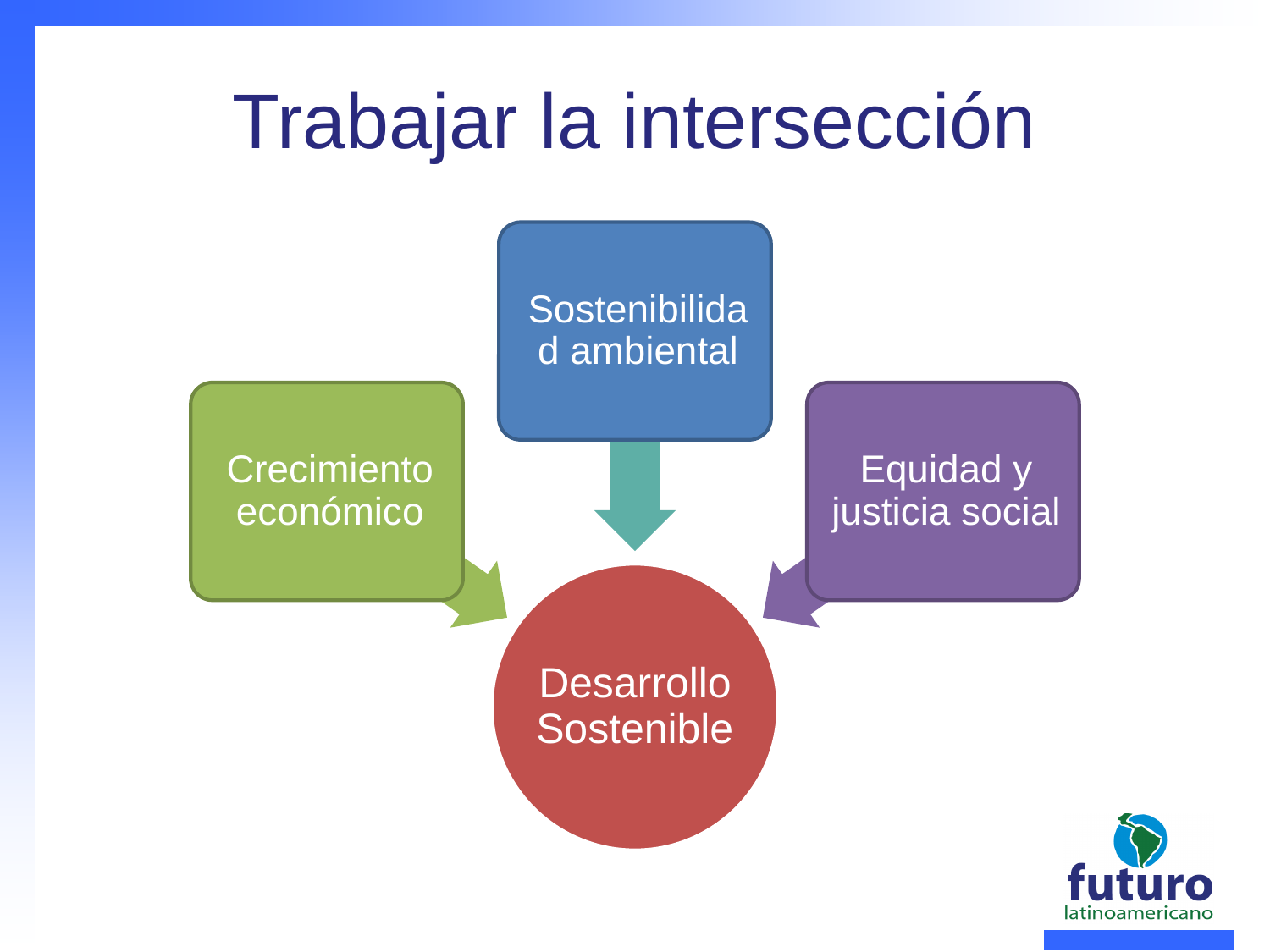

# Trabajar la intersección
Desarrollo Sostenible
Crecimiento económico
Sostenibilidad ambiental
Equidad y justicia social